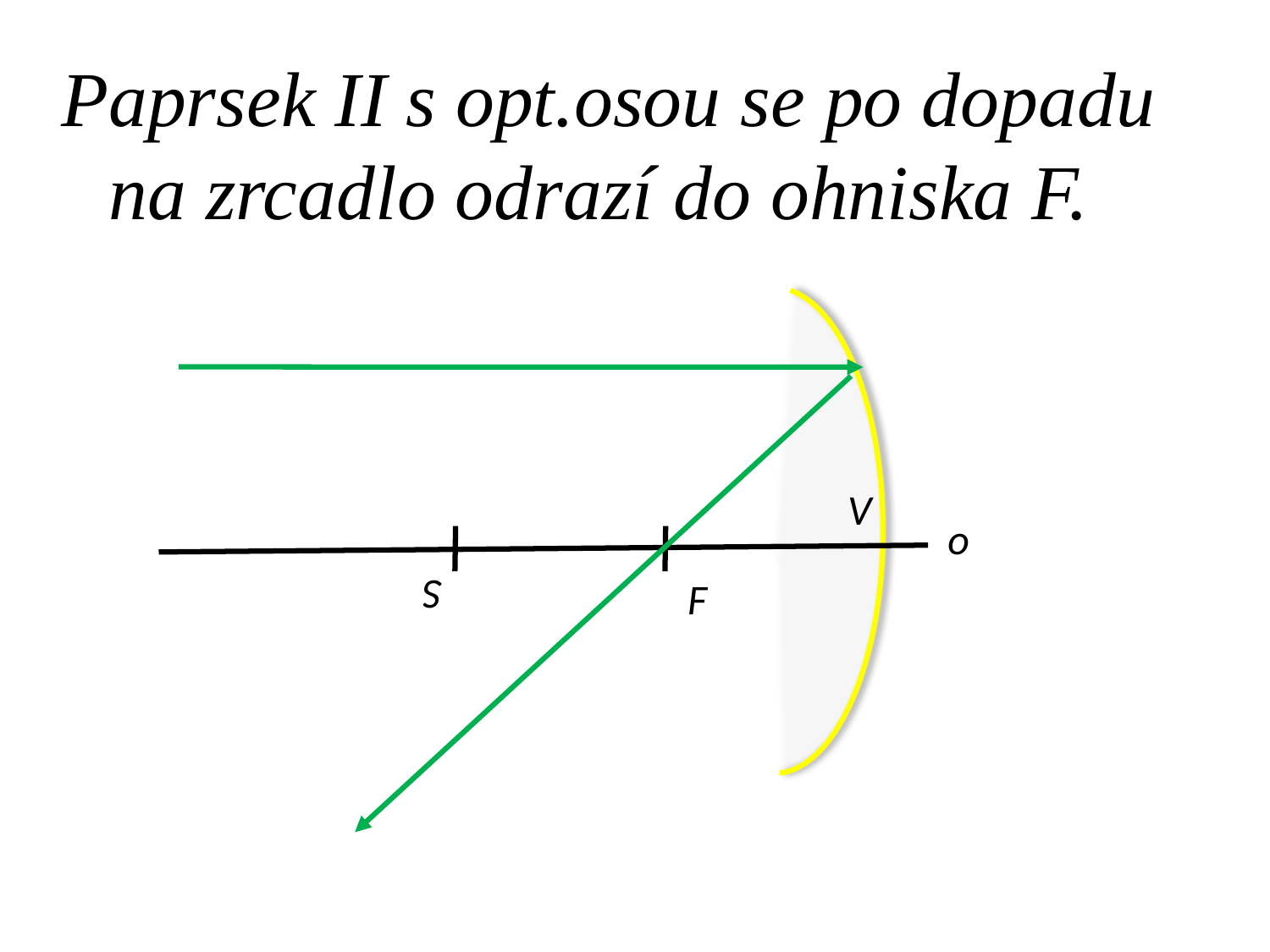

Paprsek II s opt.osou se po dopadu na zrcadlo odrazí do ohniska F.

V
o

S
F